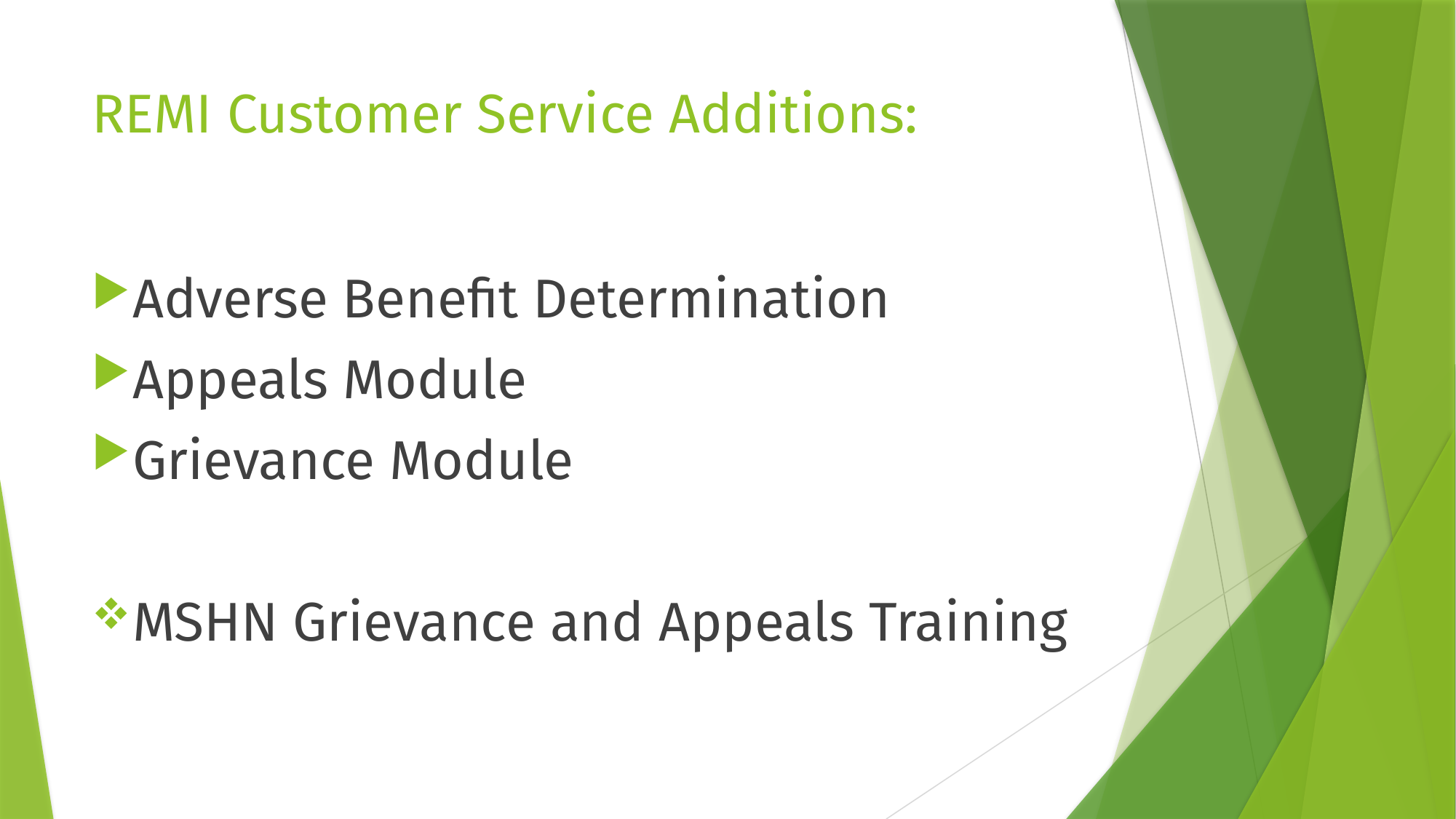

# REMI Customer Service Additions:
Adverse Benefit Determination
Appeals Module
Grievance Module

MSHN Grievance and Appeals Training